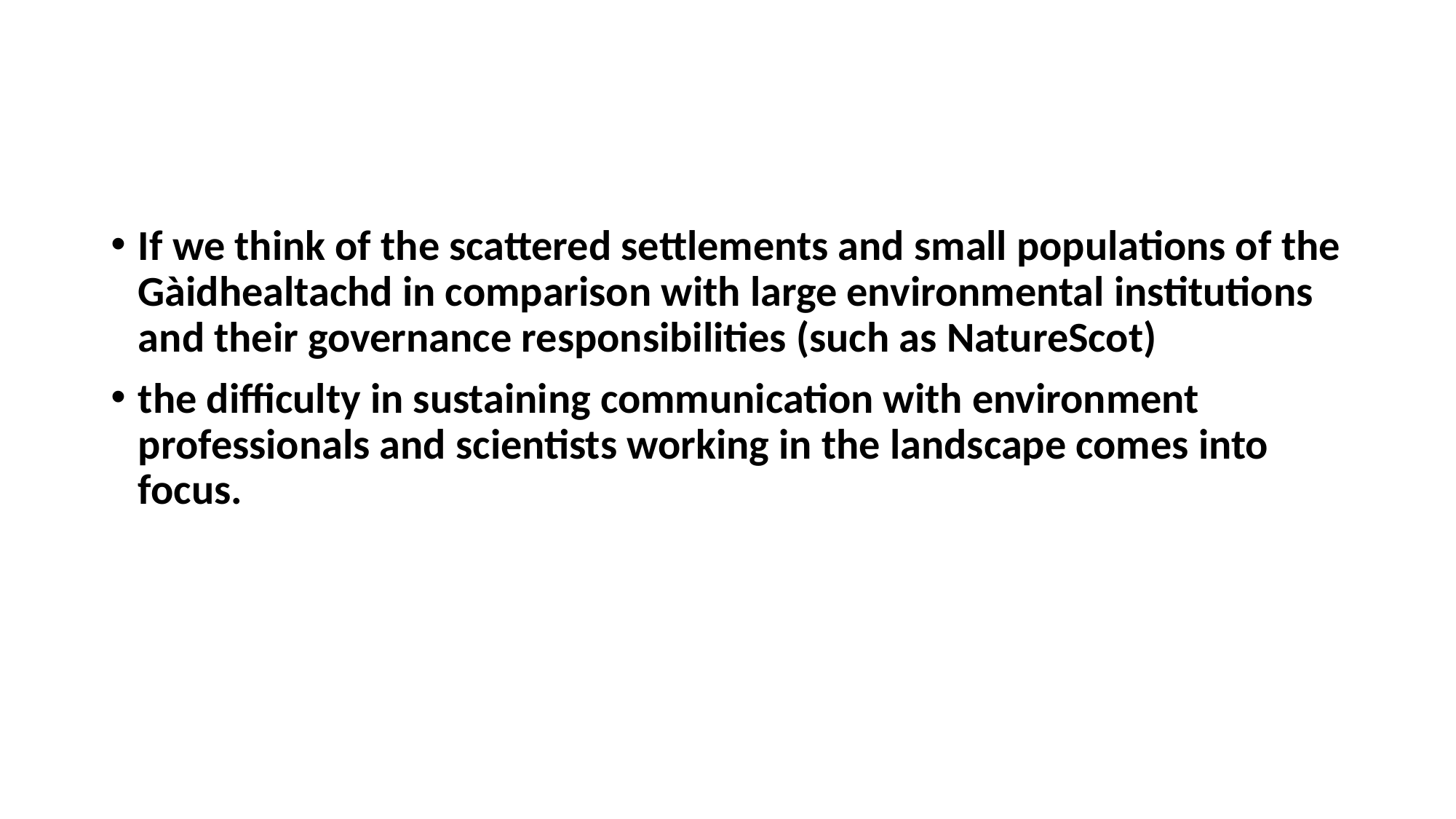

#
If we think of the scattered settlements and small populations of the Gàidhealtachd in comparison with large environmental institutions and their governance responsibilities (such as NatureScot)
the difficulty in sustaining communication with environment professionals and scientists working in the landscape comes into focus.